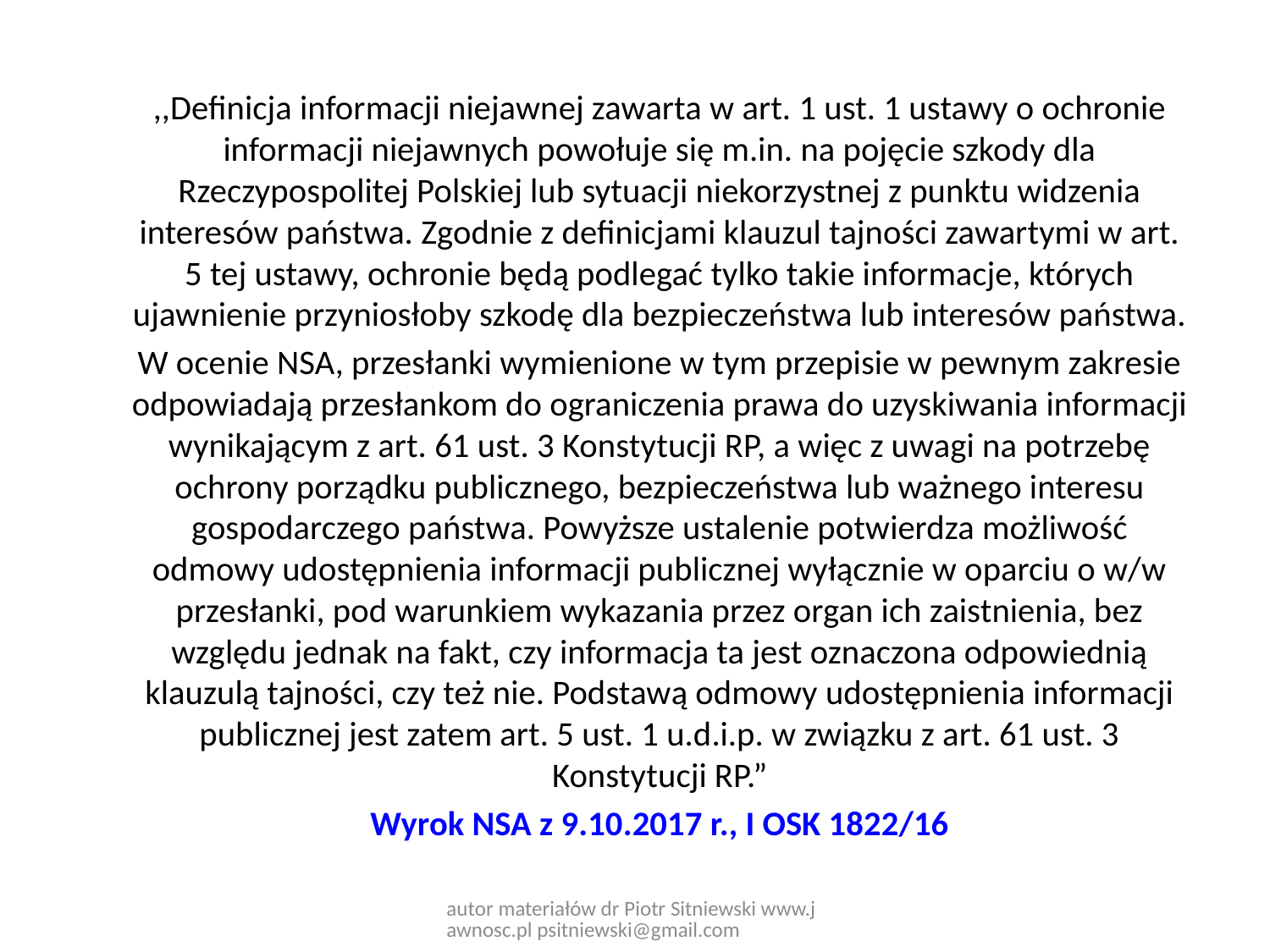

,,Definicja informacji niejawnej zawarta w art. 1 ust. 1 ustawy o ochronie informacji niejawnych powołuje się m.in. na pojęcie szkody dla Rzeczypospolitej Polskiej lub sytuacji niekorzystnej z punktu widzenia interesów państwa. Zgodnie z definicjami klauzul tajności zawartymi w art. 5 tej ustawy, ochronie będą podlegać tylko takie informacje, których ujawnienie przyniosłoby szkodę dla bezpieczeństwa lub interesów państwa.
W ocenie NSA, przesłanki wymienione w tym przepisie w pewnym zakresie odpowiadają przesłankom do ograniczenia prawa do uzyskiwania informacji wynikającym z art. 61 ust. 3 Konstytucji RP, a więc z uwagi na potrzebę ochrony porządku publicznego, bezpieczeństwa lub ważnego interesu gospodarczego państwa. Powyższe ustalenie potwierdza możliwość odmowy udostępnienia informacji publicznej wyłącznie w oparciu o w/w przesłanki, pod warunkiem wykazania przez organ ich zaistnienia, bez względu jednak na fakt, czy informacja ta jest oznaczona odpowiednią klauzulą tajności, czy też nie. Podstawą odmowy udostępnienia informacji publicznej jest zatem art. 5 ust. 1 u.d.i.p. w związku z art. 61 ust. 3 Konstytucji RP.”
Wyrok NSA z 9.10.2017 r., I OSK 1822/16

autor materiałów dr Piotr Sitniewski www.jawnosc.pl psitniewski@gmail.com